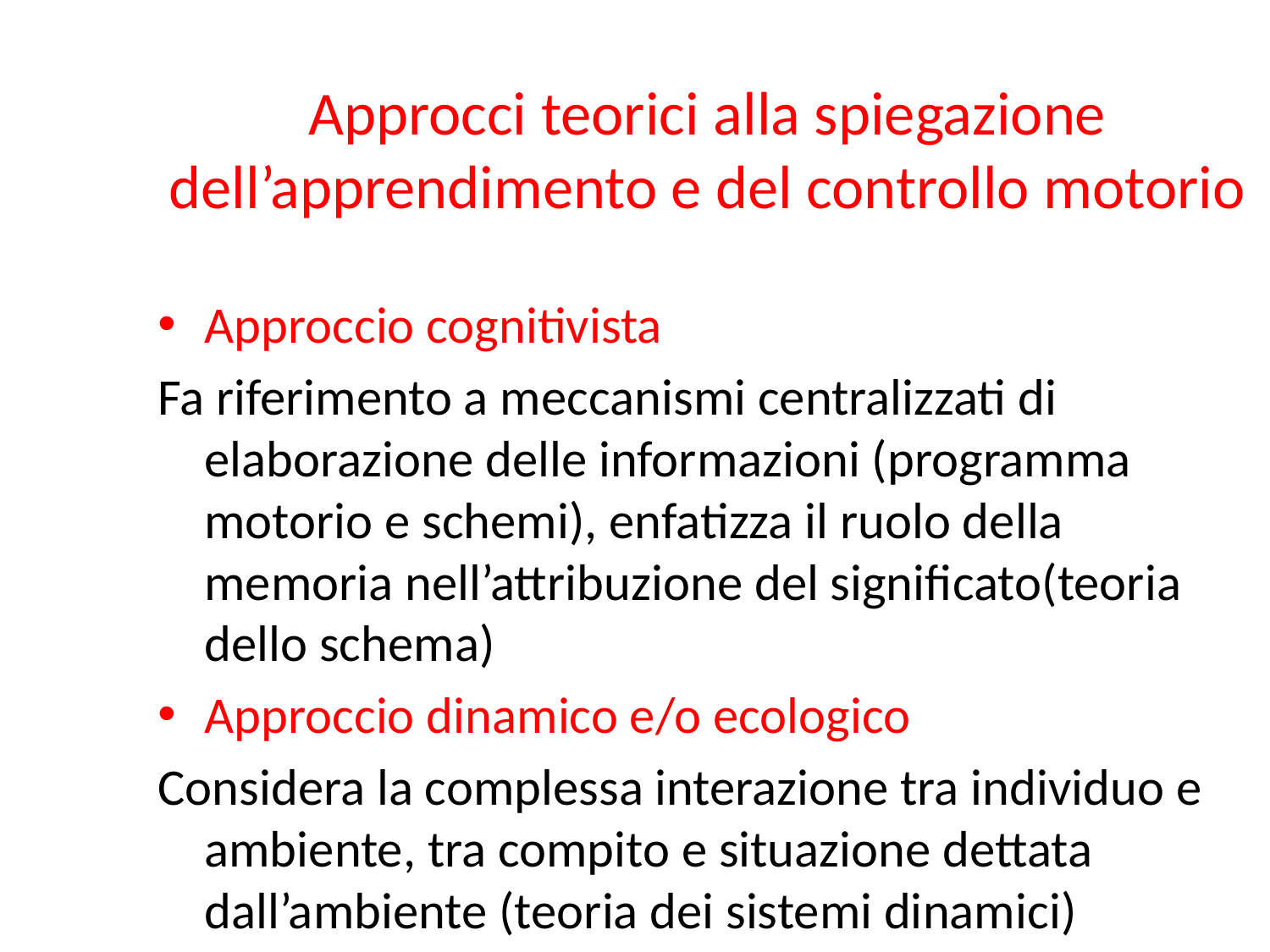

# Approcci teorici alla spiegazione dell’apprendimento e del controllo motorio
Approccio cognitivista
Fa riferimento a meccanismi centralizzati di elaborazione delle informazioni (programma motorio e schemi), enfatizza il ruolo della memoria nell’attribuzione del significato(teoria dello schema)
Approccio dinamico e/o ecologico
Considera la complessa interazione tra individuo e ambiente, tra compito e situazione dettata dall’ambiente (teoria dei sistemi dinamici)